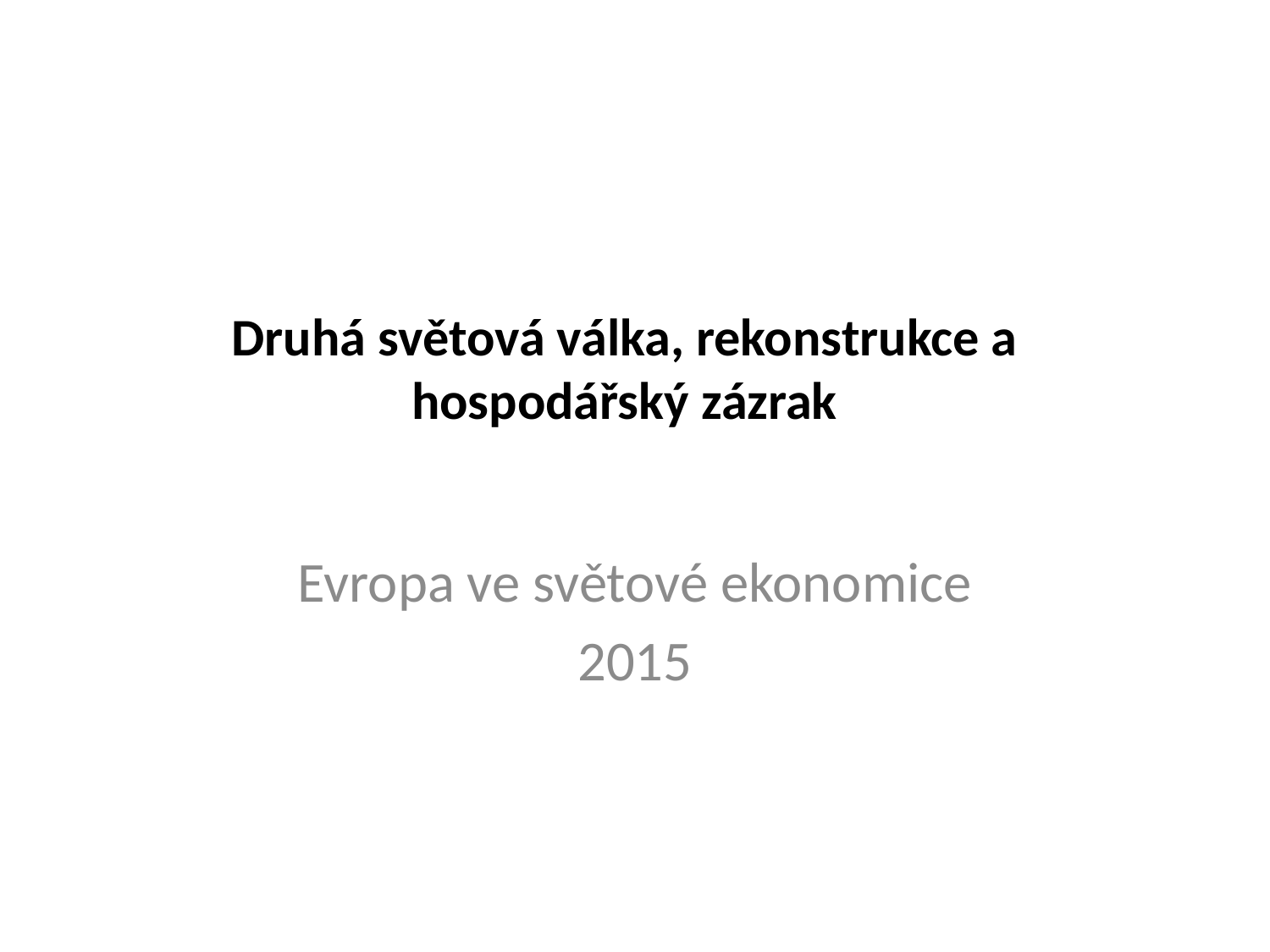

# Druhá světová válka, rekonstrukce a hospodářský zázrak
Evropa ve světové ekonomice
2015